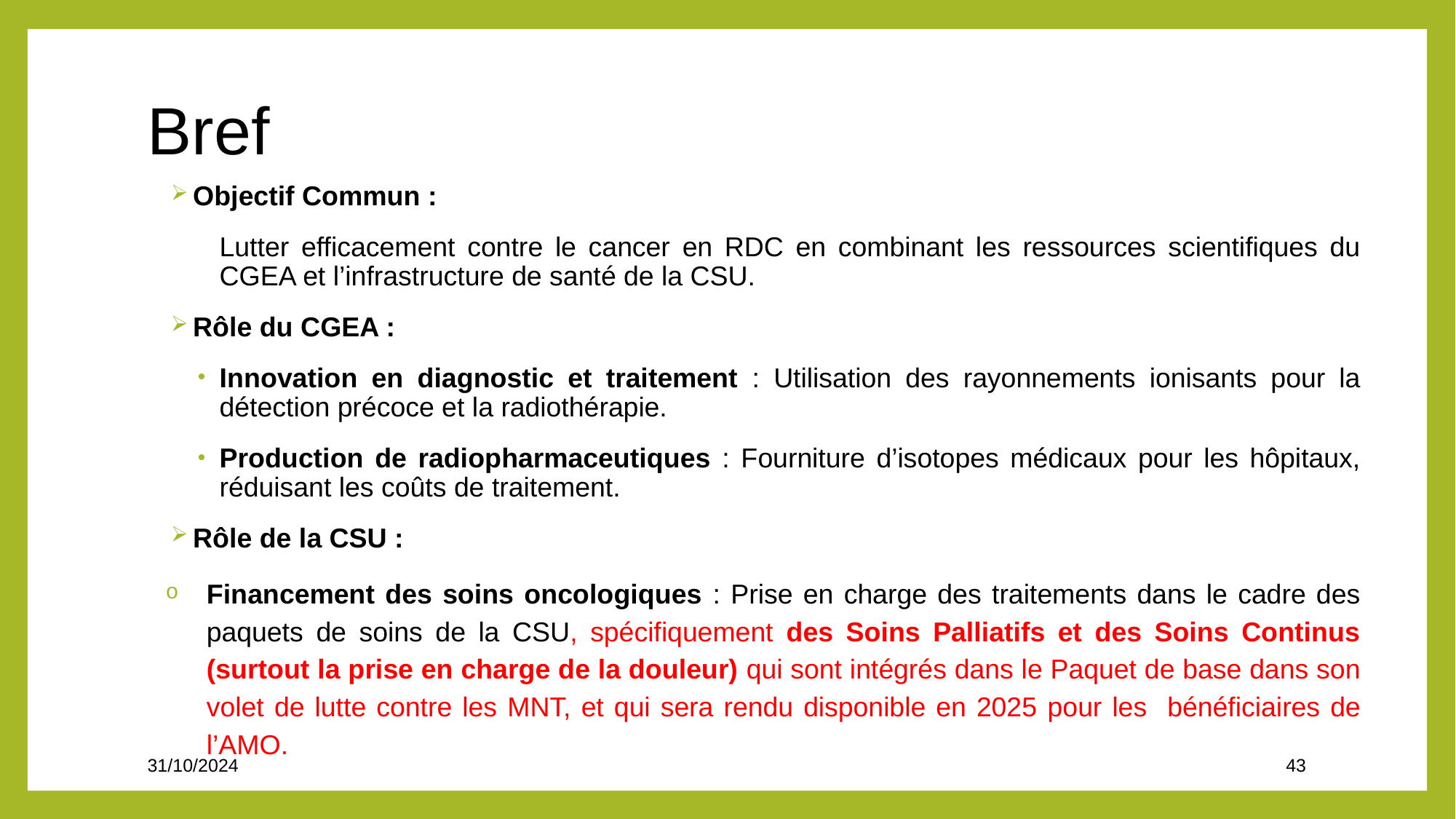

# Bref
Objectif Commun :
Lutter efficacement contre le cancer en RDC en combinant les ressources scientifiques du CGEA et l’infrastructure de santé de la CSU.
Rôle du CGEA :
Innovation en diagnostic et traitement : Utilisation des rayonnements ionisants pour la détection précoce et la radiothérapie.
Production de radiopharmaceutiques : Fourniture d’isotopes médicaux pour les hôpitaux, réduisant les coûts de traitement.
Rôle de la CSU :
Financement des soins oncologiques : Prise en charge des traitements dans le cadre des paquets de soins de la CSU, spécifiquement des Soins Palliatifs et des Soins Continus (surtout la prise en charge de la douleur) qui sont intégrés dans le Paquet de base dans son volet de lutte contre les MNT, et qui sera rendu disponible en 2025 pour les  bénéficiaires de l’AMO.

Accessibilité aux soins : Garantir un accès équitable aux services de diagnostic et de traitement financés.
31/10/2024
43